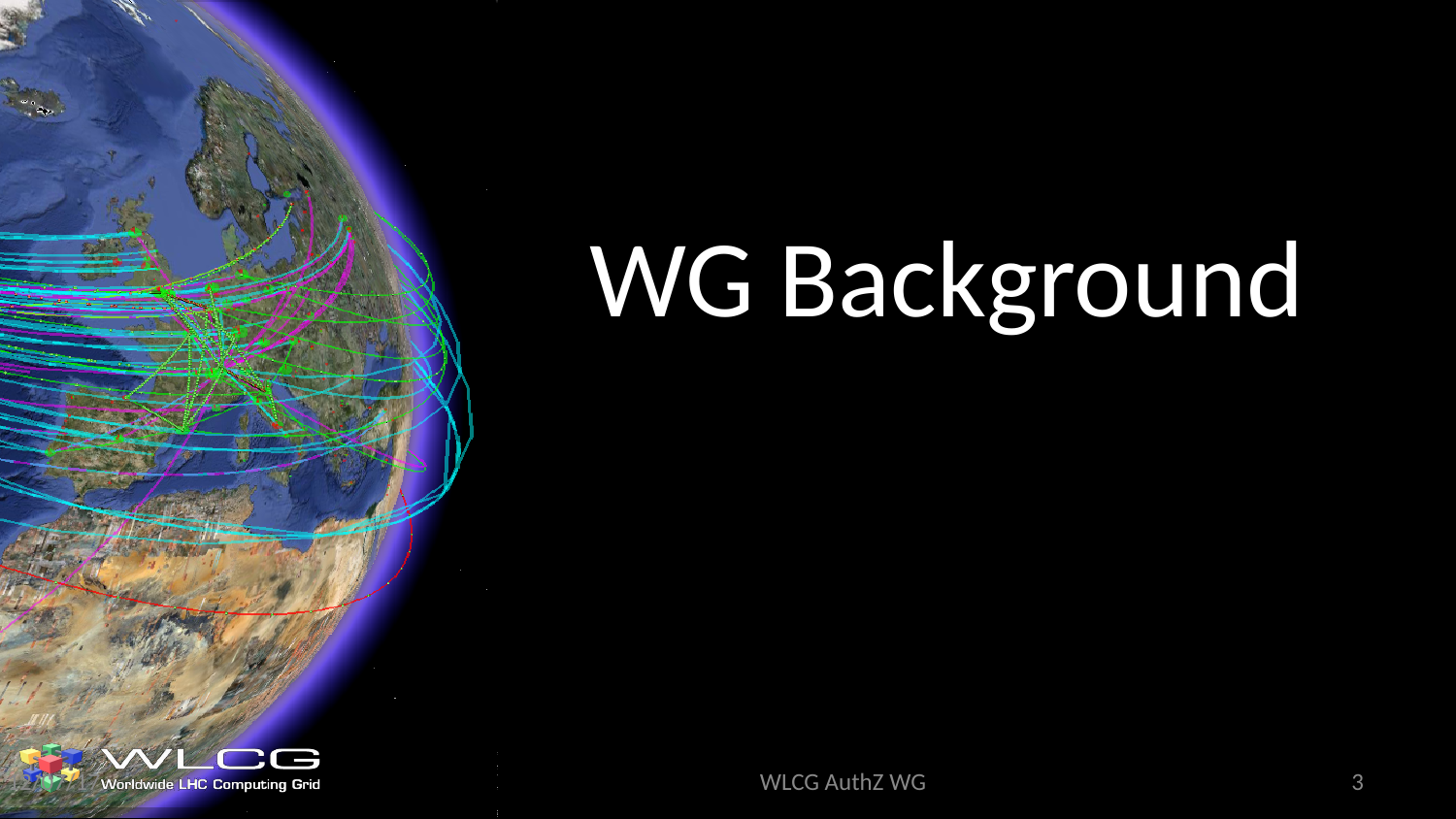

WG Background
WLCG AuthZ WG
3
12/07/17